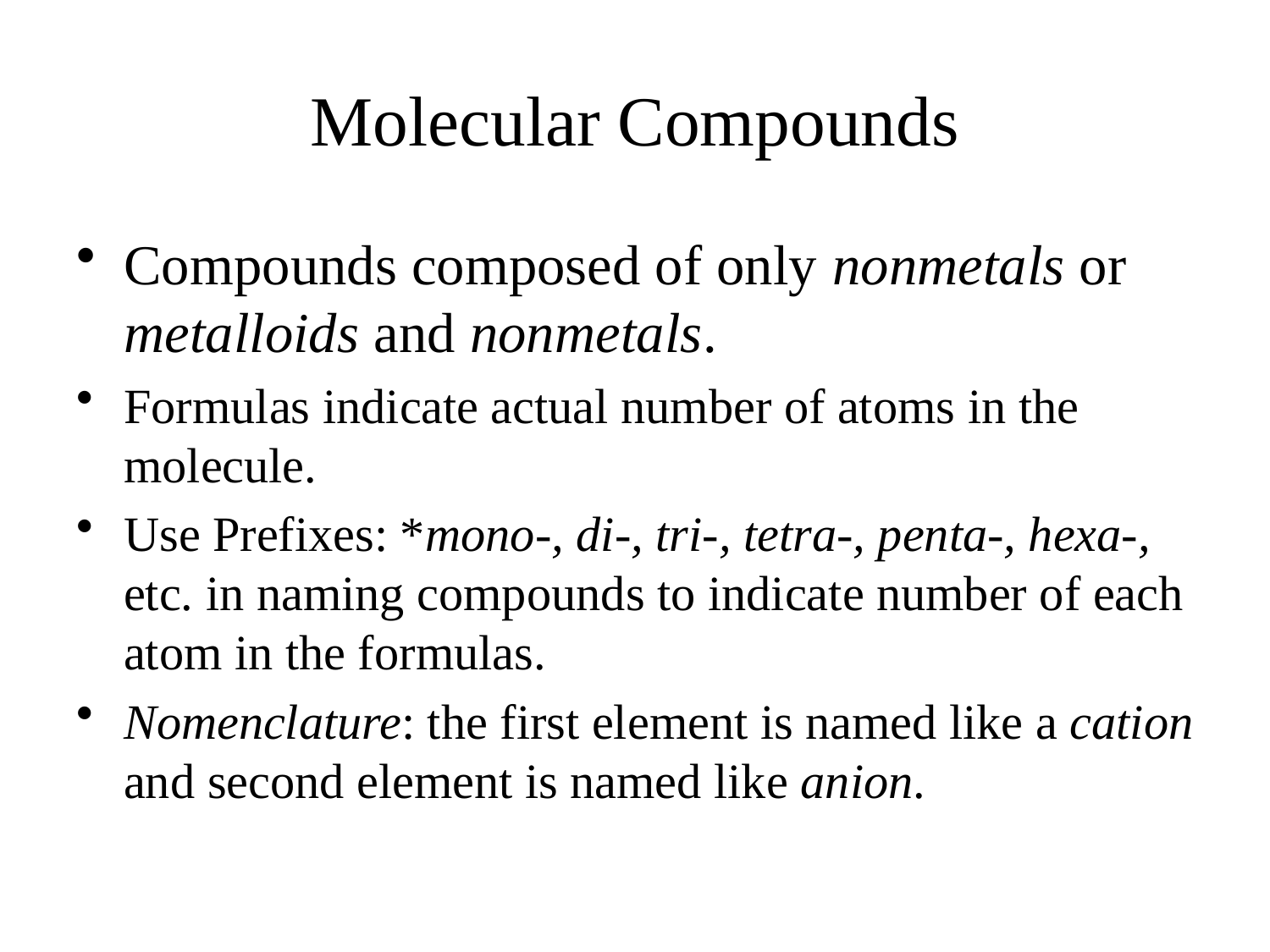

# Molecular Compounds
Compounds composed of only nonmetals or metalloids and nonmetals.
Formulas indicate actual number of atoms in the molecule.
Use Prefixes: *mono-, di-, tri-, tetra-, penta-, hexa-, etc. in naming compounds to indicate number of each atom in the formulas.
Nomenclature: the first element is named like a cation and second element is named like anion.